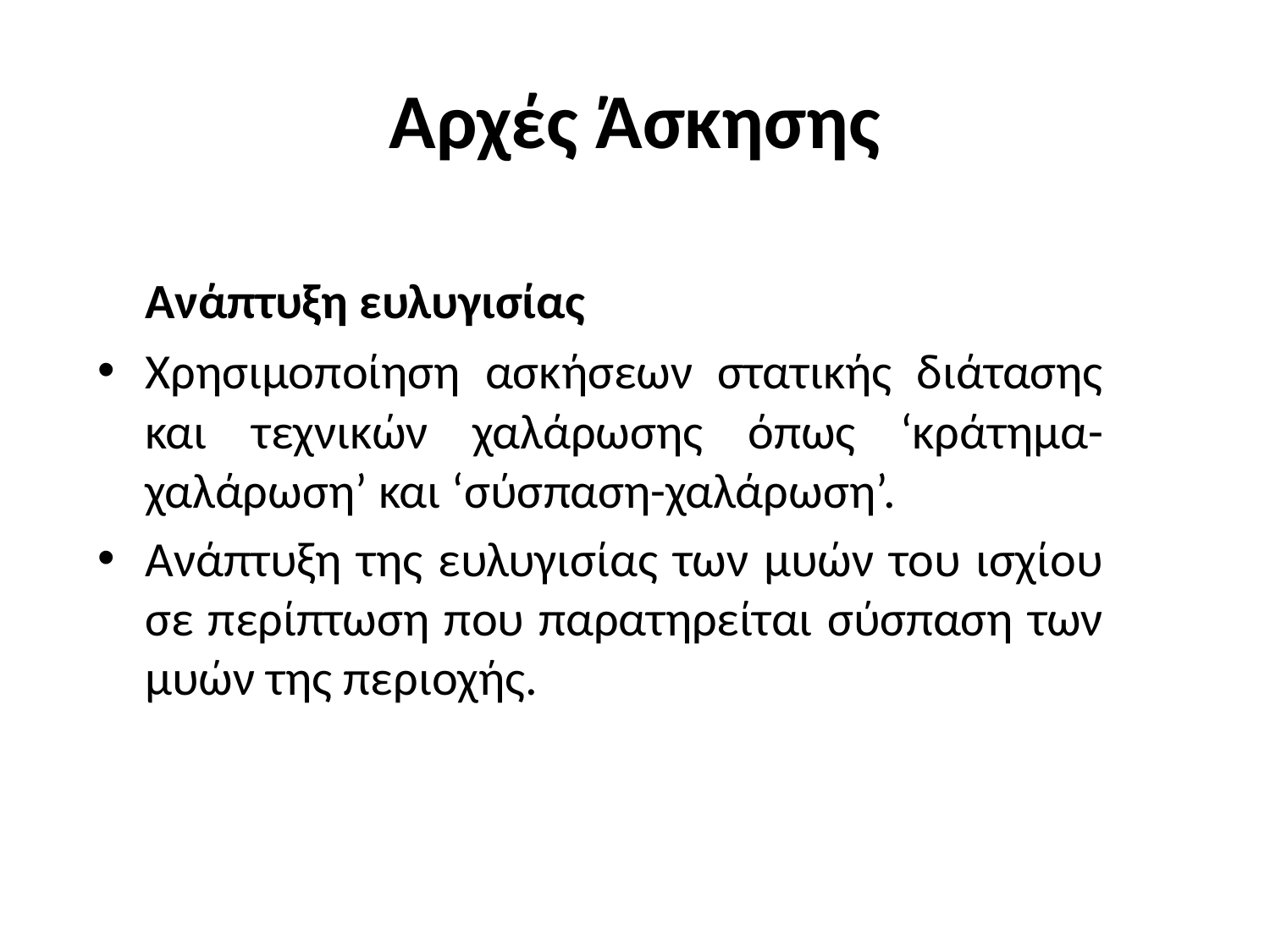

# Αρχές Άσκησης
	Ανάπτυξη ευλυγισίας
Χρησιμοποίηση ασκήσεων στατικής διάτασης και τεχνικών χαλάρωσης όπως ‘κράτημα-χαλάρωση’ και ‘σύσπαση-χαλάρωση’.
Ανάπτυξη της ευλυγισίας των μυών του ισχίου σε περίπτωση που παρατηρείται σύσπαση των μυών της περιοχής.